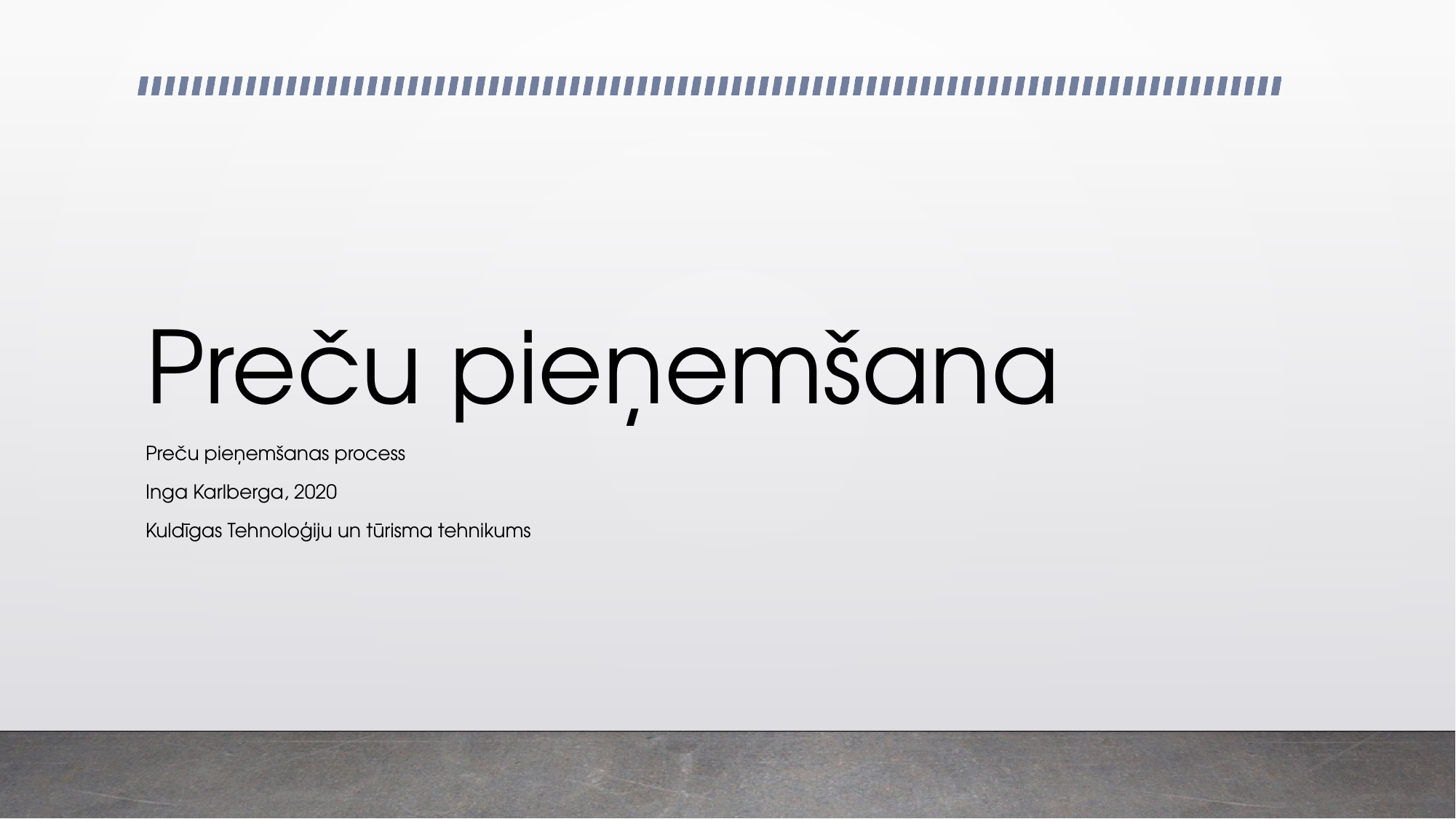

# Preču pieņemšana
Preču pieņemšanas process
Inga Karlberga, 2020
Kuldīgas Tehnoloģiju un tūrisma tehnikums